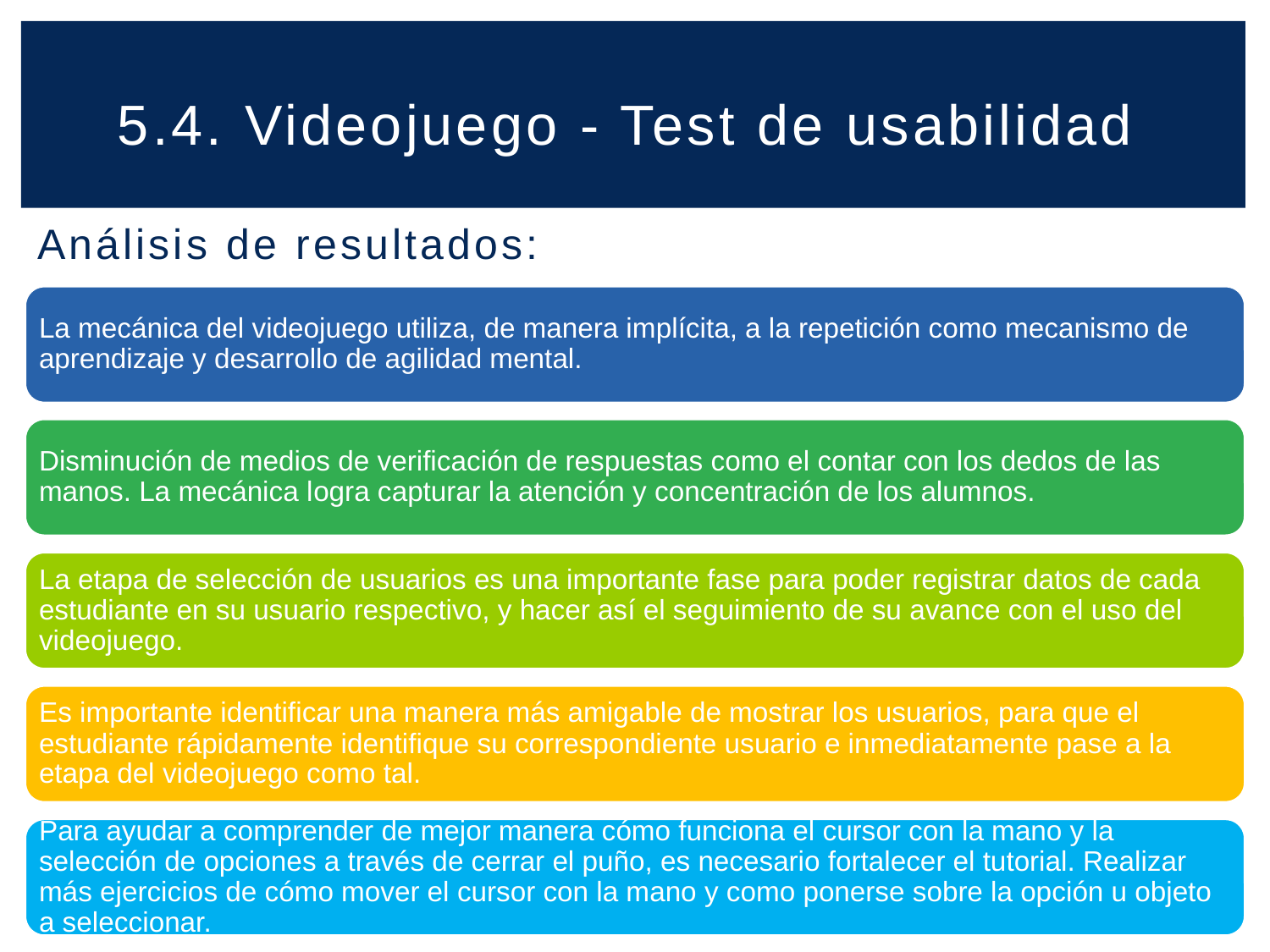

# 5.4. Videojuego - Test de usabilidad
Análisis de resultados:

La mecánica del videojuego utiliza, de manera implícita, a la repetición como mecanismo de aprendizaje y desarrollo de agilidad mental.

Disminución de medios de verificación de respuestas como el contar con los dedos de las manos. La mecánica logra capturar la atención y concentración de los alumnos.

La etapa de selección de usuarios es una importante fase para poder registrar datos de cada estudiante en su usuario respectivo, y hacer así el seguimiento de su avance con el uso del videojuego.

Es importante identificar una manera más amigable de mostrar los usuarios, para que el estudiante rápidamente identifique su correspondiente usuario e inmediatamente pase a la etapa del videojuego como tal.

Para ayudar a comprender de mejor manera cómo funciona el cursor con la mano y la selección de opciones a través de cerrar el puño, es necesario fortalecer el tutorial. Realizar más ejercicios de cómo mover el cursor con la mano y como ponerse sobre la opción u objeto a seleccionar.